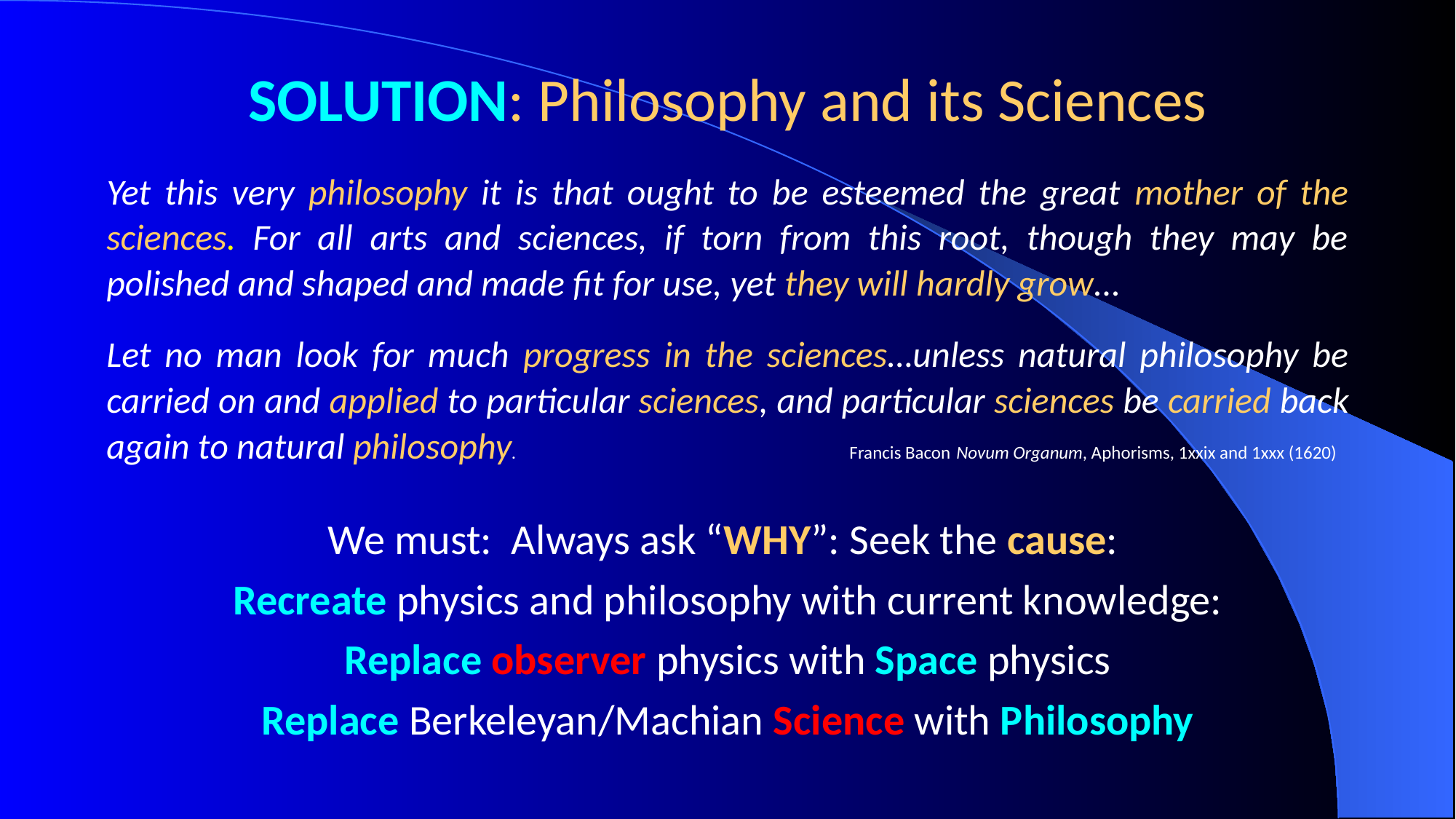

# SOLUTION: Philosophy and its Sciences
Yet this very philosophy it is that ought to be esteemed the great mother of the sciences. For all arts and sciences, if torn from this root, though they may be polished and shaped and made fit for use, yet they will hardly grow...
Let no man look for much progress in the sciences…unless natural philosophy be carried on and applied to particular sciences, and particular sciences be carried back again to natural philosophy.                                                                                Francis Bacon Novum Organum, Aphorisms, 1xxix and 1xxx (1620)
We must:  Always ask “WHY”: Seek the cause:
Recreate physics and philosophy with current knowledge:
Replace observer physics with Space physics
Replace Berkeleyan/Machian Science with Philosophy